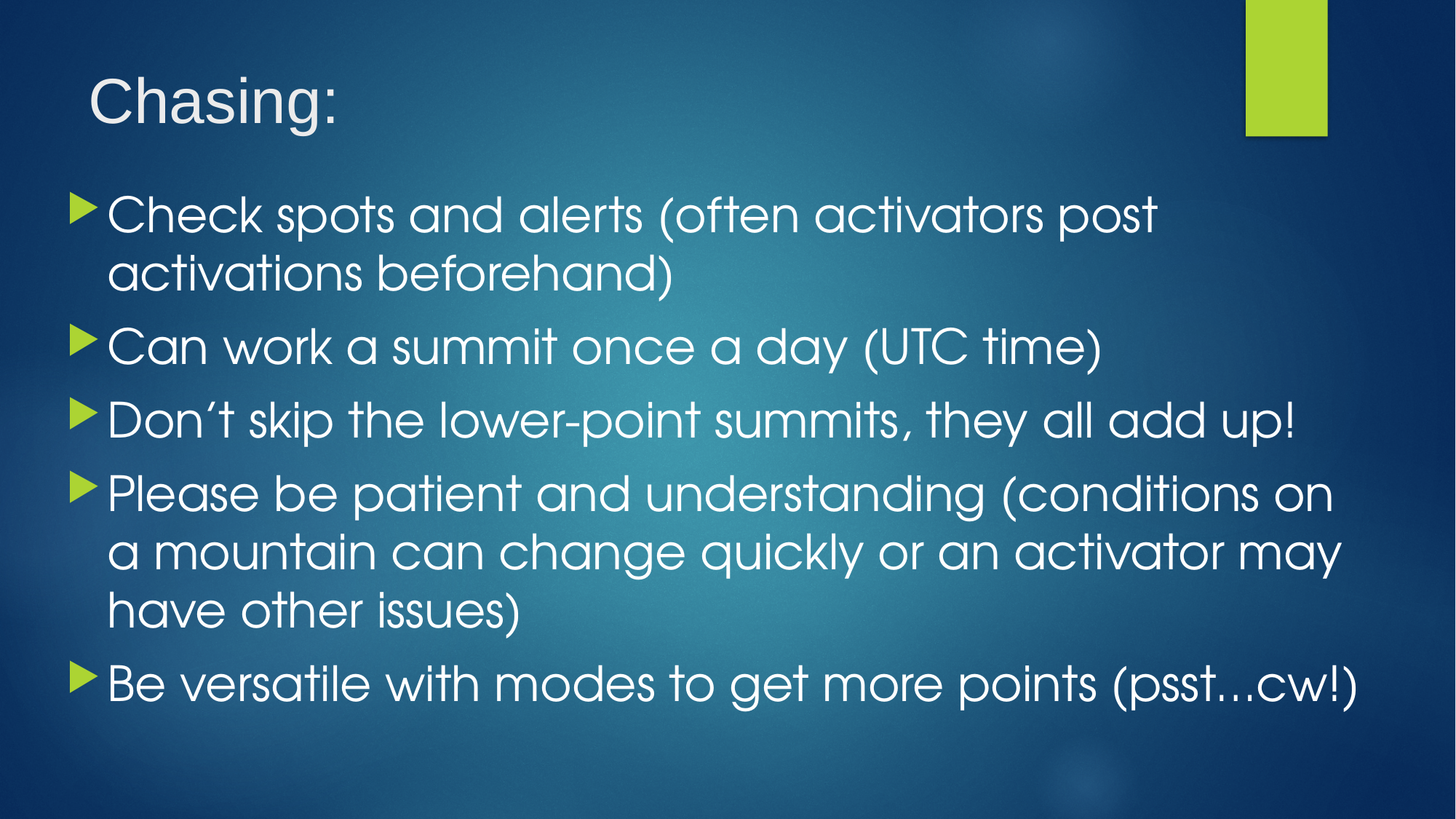

# Chasing:
Check spots and alerts (often activators post activations beforehand)
Can work a summit once a day (UTC time)
Don’t skip the lower-point summits, they all add up!
Please be patient and understanding (conditions on a mountain can change quickly or an activator may have other issues)
Be versatile with modes to get more points (psst…cw!)